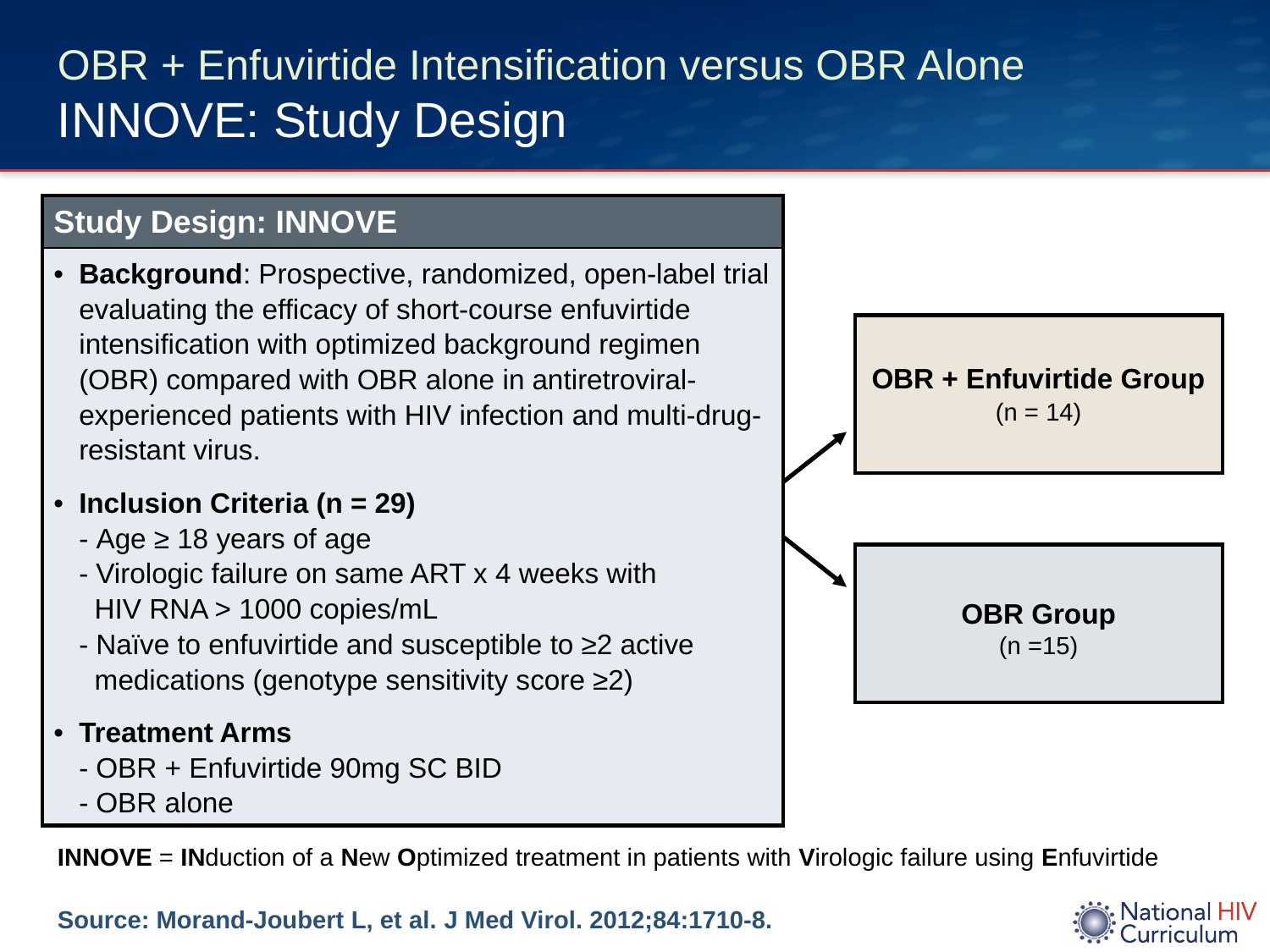

# OBR + Enfuvirtide Intensification versus OBR Alone INNOVE: Study Design
| Study Design: INNOVE |
| --- |
| Background: Prospective, randomized, open-label trial evaluating the efficacy of short-course enfuvirtide intensification with optimized background regimen (OBR) compared with OBR alone in antiretroviral-experienced patients with HIV infection and multi-drug-resistant virus. Inclusion Criteria (n = 29) - Age ≥ 18 years of age - Virologic failure on same ART x 4 weeks with HIV RNA > 1000 copies/mL - Naïve to enfuvirtide and susceptible to ≥2 active medications (genotype sensitivity score ≥2) Treatment Arms - OBR + Enfuvirtide 90mg SC BID - OBR alone |
OBR + Enfuvirtide Group
(n = 14)

OBR Group
(n =15)

INNOVE = INduction of a New Optimized treatment in patients with Virologic failure using Enfuvirtide
Source: Morand-Joubert L, et al. J Med Virol. 2012;84:1710-8.